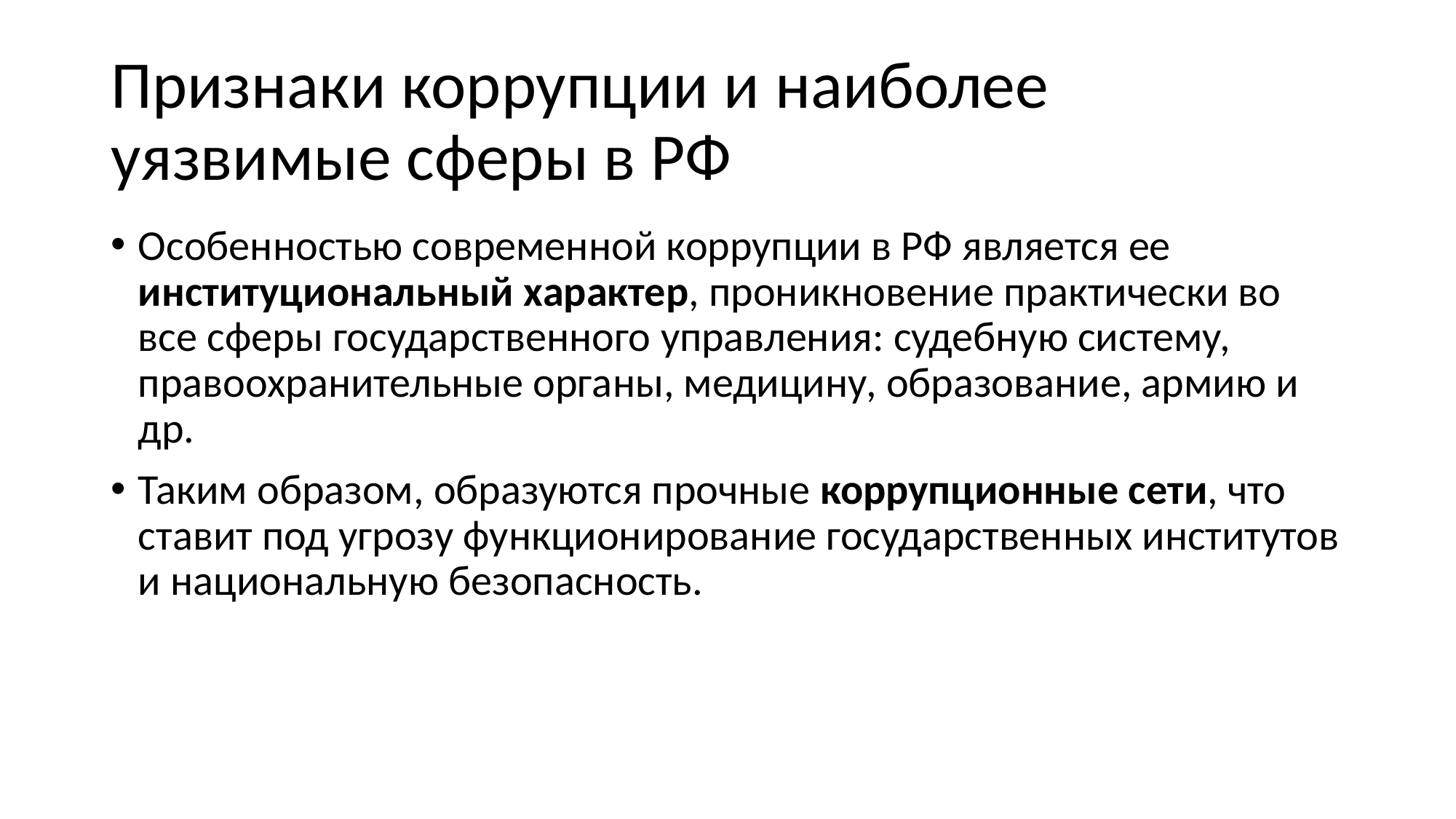

# Признаки коррупции и наиболее уязвимые сферы в РФ
Особенностью современной коррупции в РФ является ее институциональный характер, проникновение практически во все сферы государственного управления: судебную систему, правоохранительные органы, медицину, образование, армию и др.
Таким образом, образуются прочные коррупционные сети, что ставит под угрозу функционирование государственных институтов и национальную безопасность.